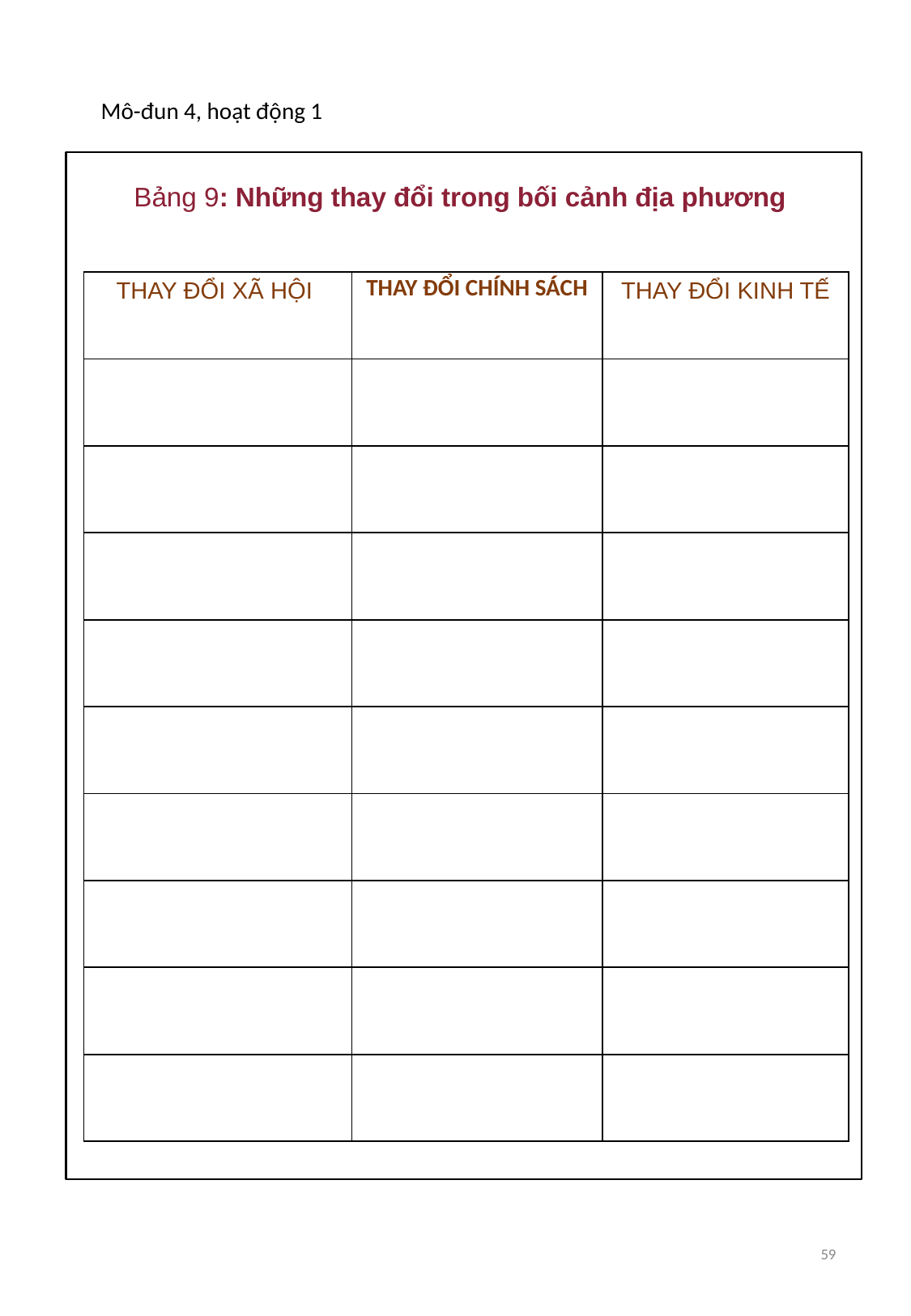

Mô-đun 4, hoạt động 1

Bảng 9: Những thay đổi trong bối cảnh địa phương
| THAY ĐỔI XÃ HỘI | THAY ĐỔI CHÍNH SÁCH | THAY ĐỔI KINH TẾ |
| --- | --- | --- |
|  |  |  |
|  |  |  |
|  |  |  |
|  |  |  |
|  |  |  |
|  |  |  |
|  |  |  |
|  |  |  |
|  |  |  |
59